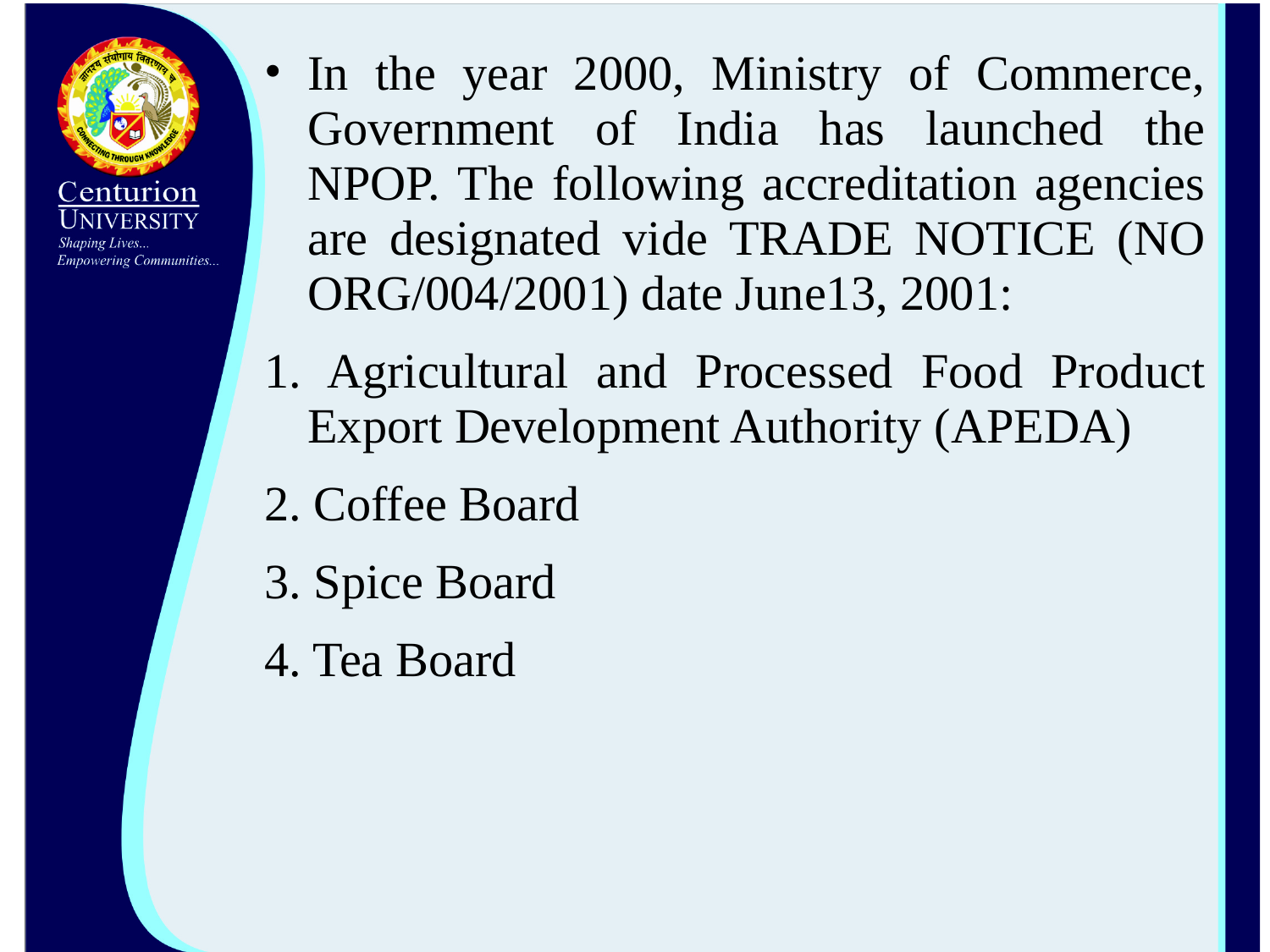

In the year 2000, Ministry of Commerce, Government of India has launched the NPOP. The following accreditation agencies are designated vide TRADE NOTICE (NO ORG/004/2001) date June13, 2001:
1. Agricultural and Processed Food Product Export Development Authority (APEDA)
2. Coffee Board
3. Spice Board
4. Tea Board